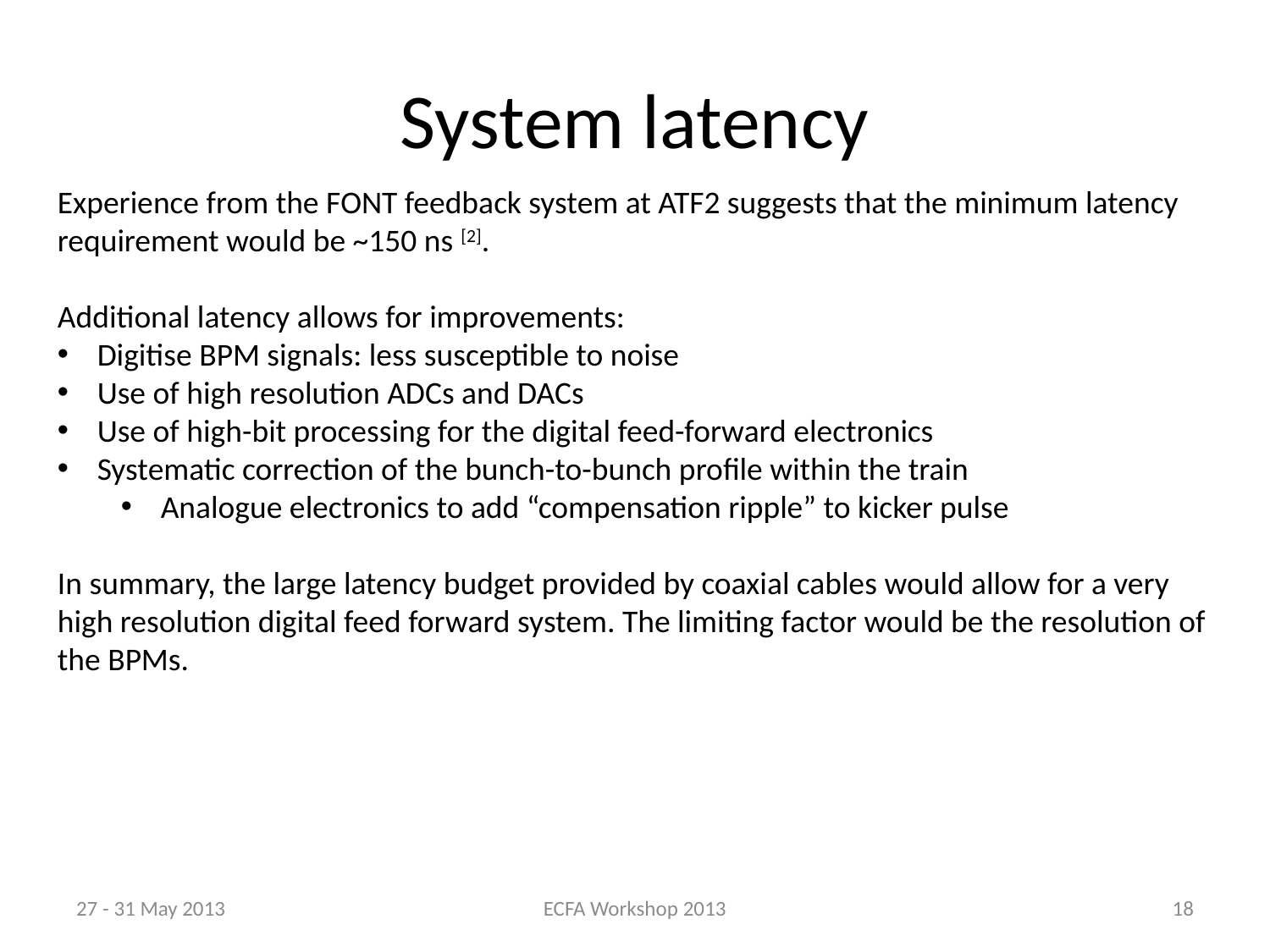

# System latency
Experience from the FONT feedback system at ATF2 suggests that the minimum latency requirement would be ~150 ns [2].

Additional latency allows for improvements:
Digitise BPM signals: less susceptible to noise
Use of high resolution ADCs and DACs
Use of high-bit processing for the digital feed-forward electronics
Systematic correction of the bunch-to-bunch profile within the train
Analogue electronics to add “compensation ripple” to kicker pulse

In summary, the large latency budget provided by coaxial cables would allow for a very high resolution digital feed forward system. The limiting factor would be the resolution of the BPMs.
27 - 31 May 2013
ECFA Workshop 2013
18